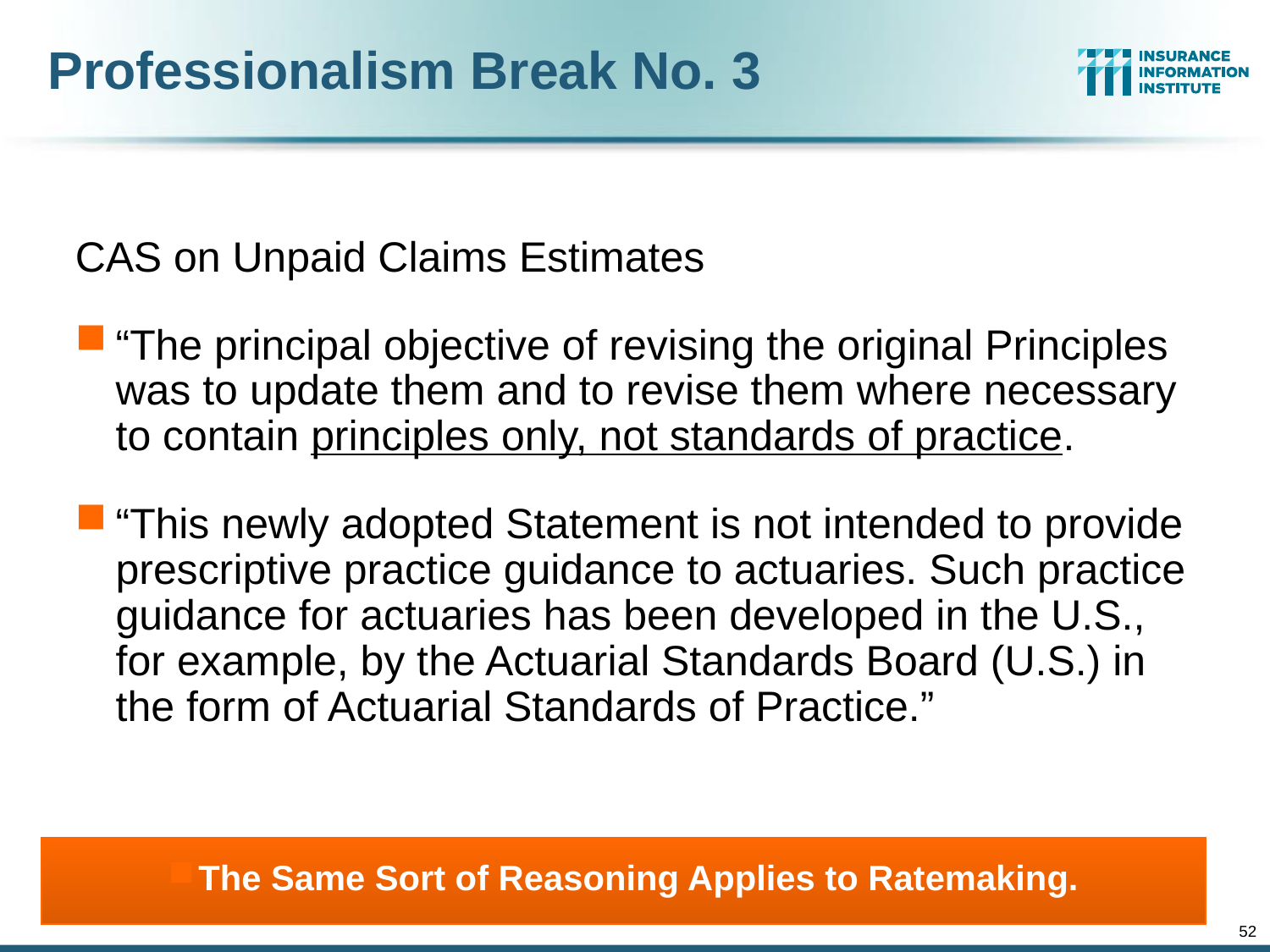

# Professionalism Break No. 3
CAS on Unpaid Claims Estimates
“The principal objective of revising the original Principles was to update them and to revise them where necessary to contain principles only, not standards of practice.
“This newly adopted Statement is not intended to provide prescriptive practice guidance to actuaries. Such practice guidance for actuaries has been developed in the U.S., for example, by the Actuarial Standards Board (U.S.) in the form of Actuarial Standards of Practice.”
The Same Sort of Reasoning Applies to Ratemaking.
52